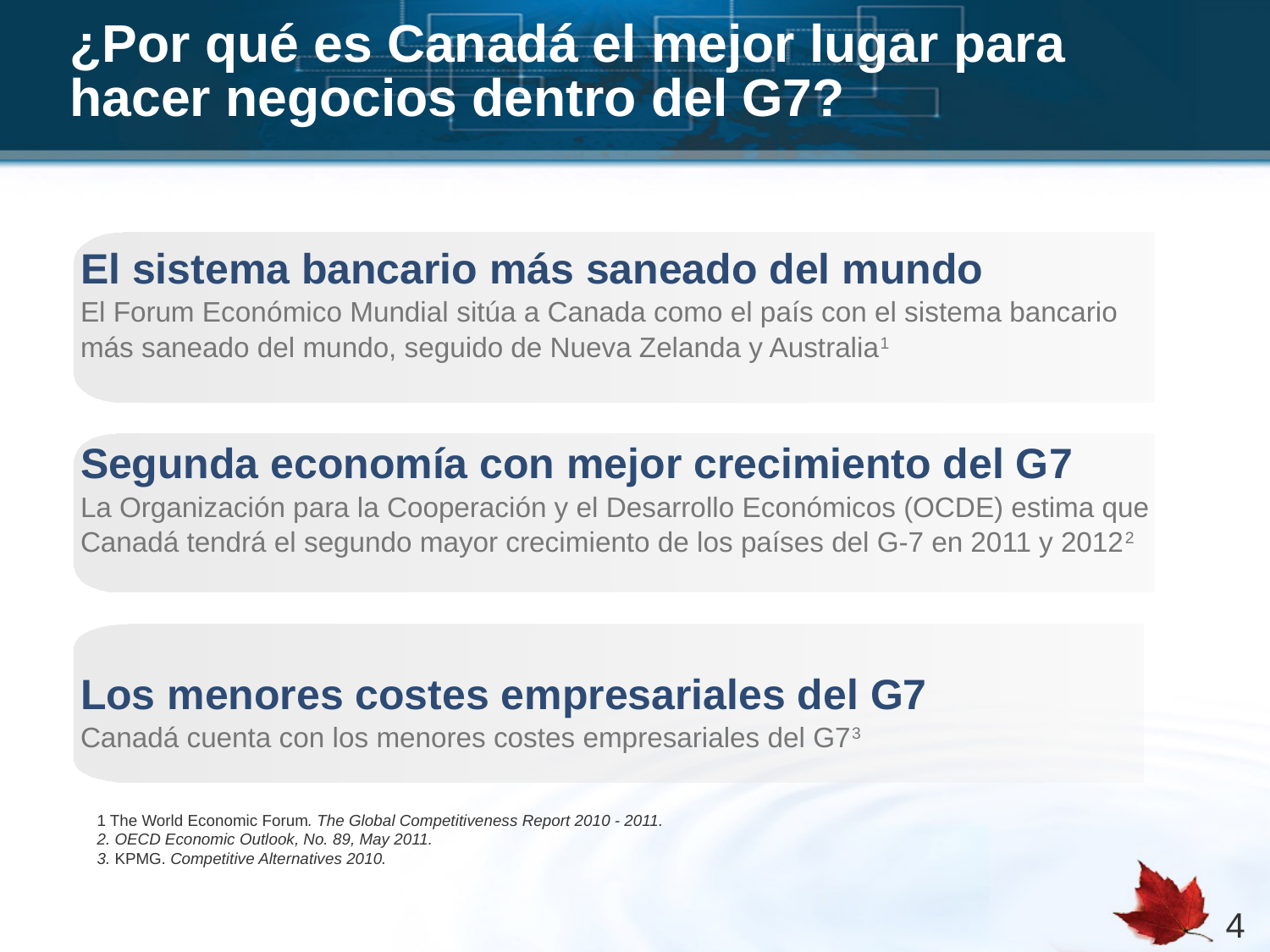

# ¿Por qué es Canadá el mejor lugar para hacer negocios dentro del G7?

El sistema bancario más saneado del mundo
El Forum Económico Mundial sitúa a Canada como el país con el sistema bancario más saneado del mundo, seguido de Nueva Zelanda y Australia1

Segunda economía con mejor crecimiento del G7
La Organización para la Cooperación y el Desarrollo Económicos (OCDE) estima que Canadá tendrá el segundo mayor crecimiento de los países del G-7 en 2011 y 20122

Los menores costes empresariales del G7
Canadá cuenta con los menores costes empresariales del G73

1 The World Economic Forum. The Global Competitiveness Report 2010 - 2011.
2. OECD Economic Outlook, No. 89, May 2011.
3. KPMG. Competitive Alternatives 2010.
4